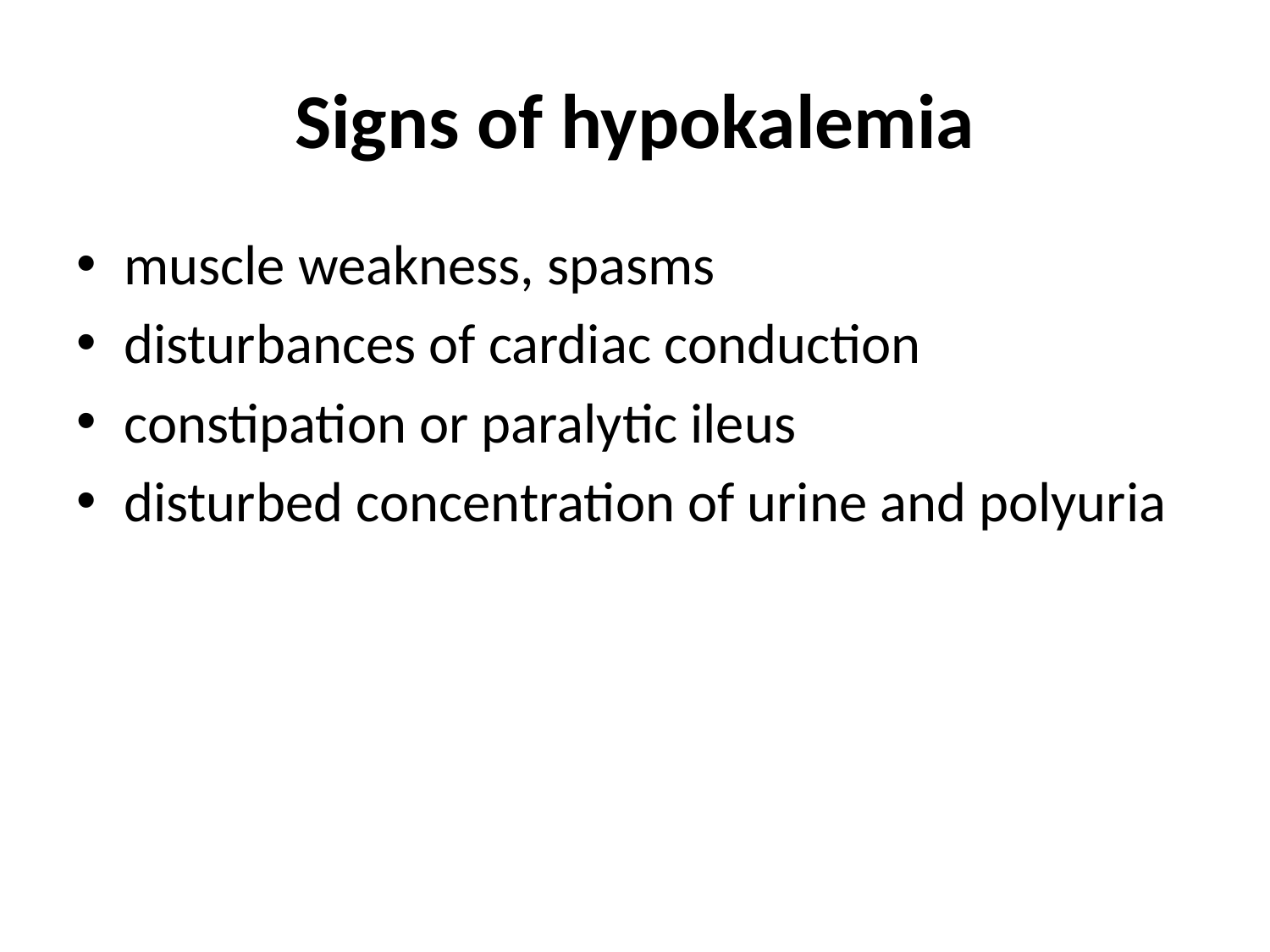

# Signs of hypokalemia
muscle weakness, spasms
disturbances of cardiac conduction
constipation or paralytic ileus
disturbed concentration of urine and polyuria